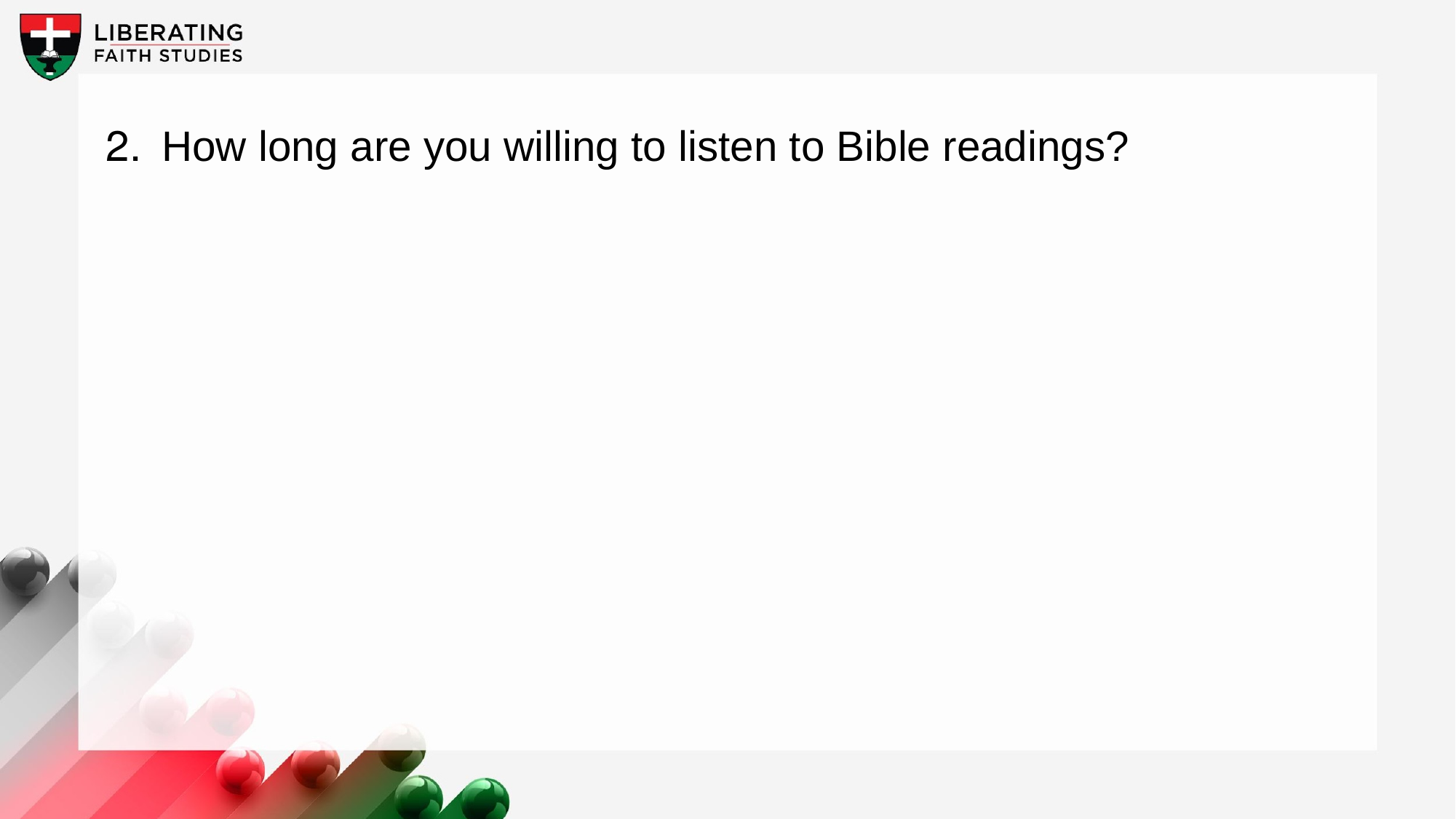

2.	How long are you willing to listen to Bible readings?